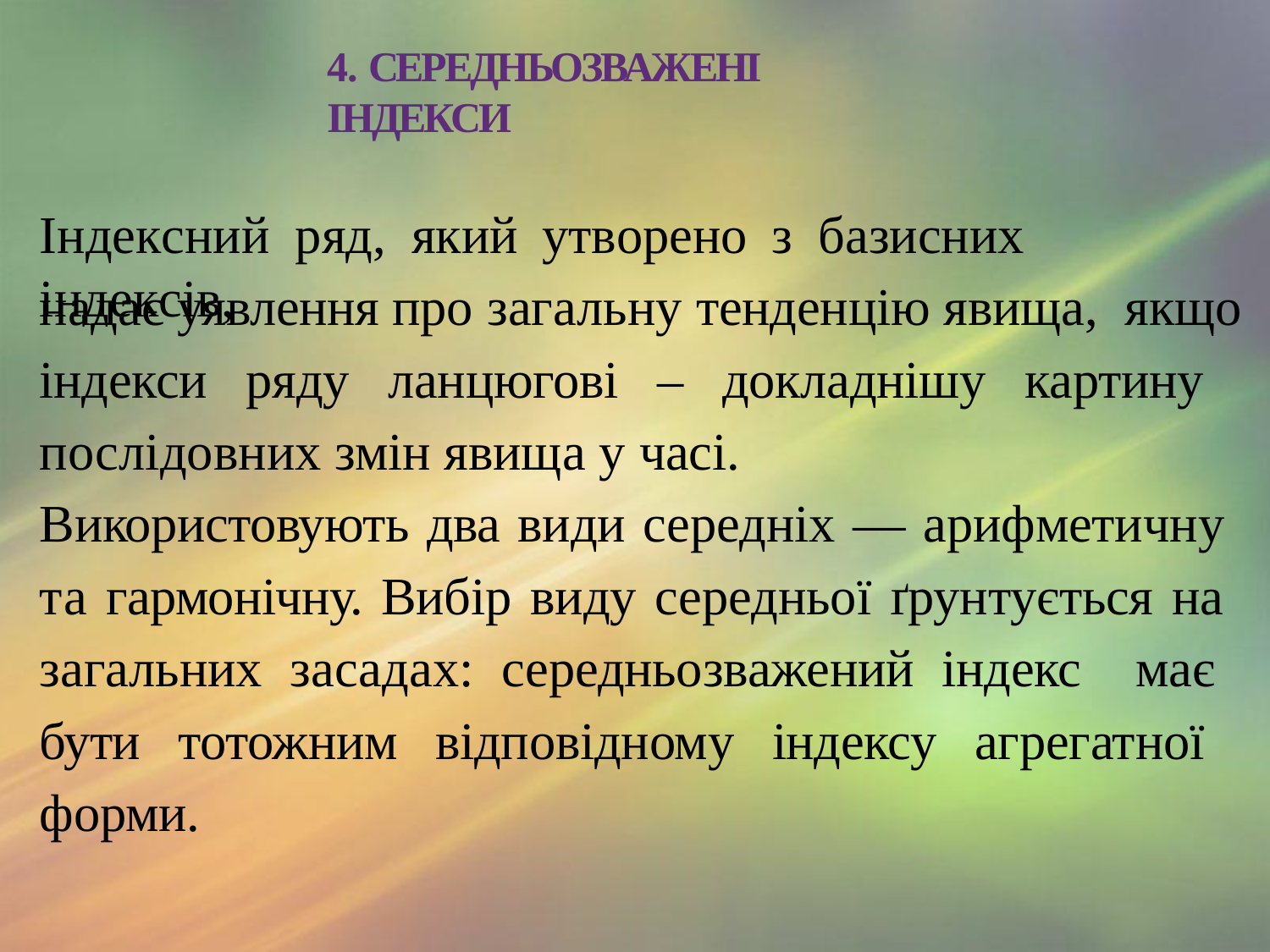

4. СЕРЕДНЬОЗВАЖЕНІ ІНДЕКСИ
# Індексний	ряд,	який	утворено	з	базисних	індексів,
надає уявлення про загальну тенденцію явища,  якщо індекси ряду ланцюгові – докладнішу картину  послідовних змін явища у часі.
Використовують два види середніх — арифметичну  та гармонічну. Вибір виду середньої ґрунтується на  загальних засадах: середньозважений індекс  має  бути тотожним відповідному індексу агрегатної  форми.